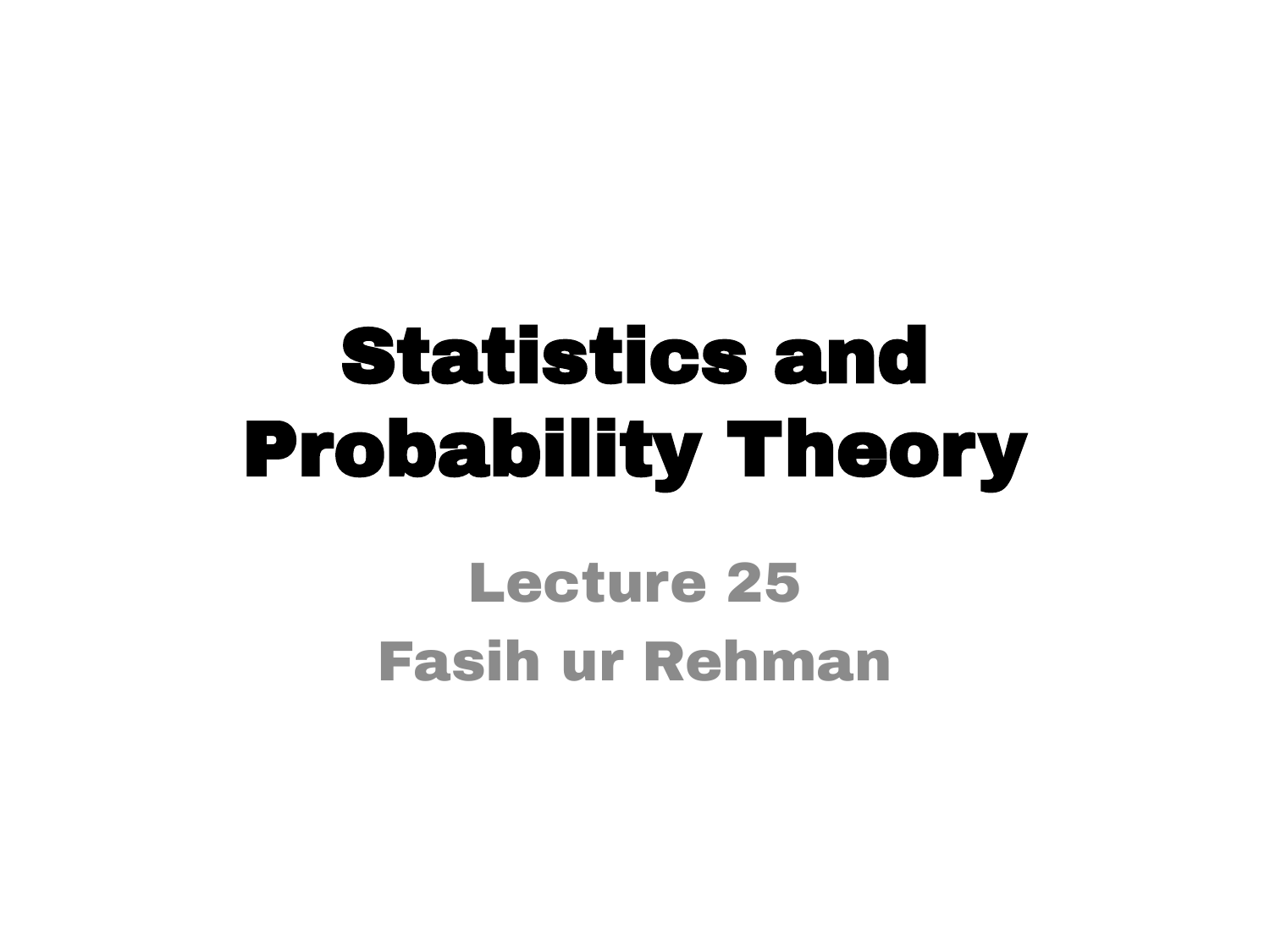

# Statistics and Probability Theory
Lecture 25
Fasih ur Rehman